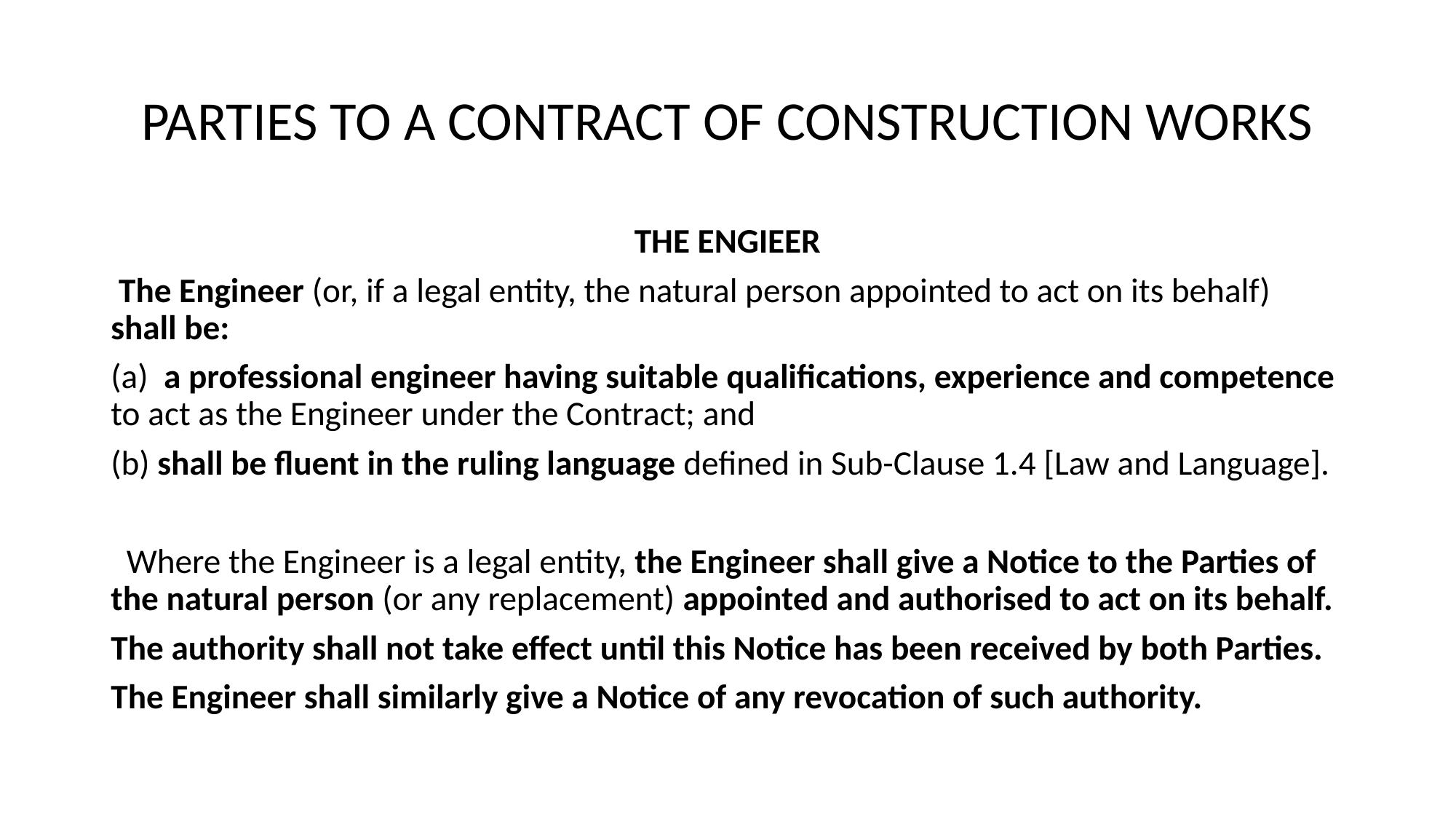

# PARTIES TO A CONTRACT OF CONSTRUCTION WORKS
THE ENGIEER
 The Engineer (or, if a legal entity, the natural person appointed to act on its behalf) shall be:
(a)  a professional engineer having suitable qualifications, experience and competence to act as the Engineer under the Contract; and
(b) shall be fluent in the ruling language defined in Sub-Clause 1.4 [Law and Language].

  Where the Engineer is a legal entity, the Engineer shall give a Notice to the Parties of the natural person (or any replacement) appointed and authorised to act on its behalf.
The authority shall not take effect until this Notice has been received by both Parties.
The Engineer shall similarly give a Notice of any revocation of such authority.